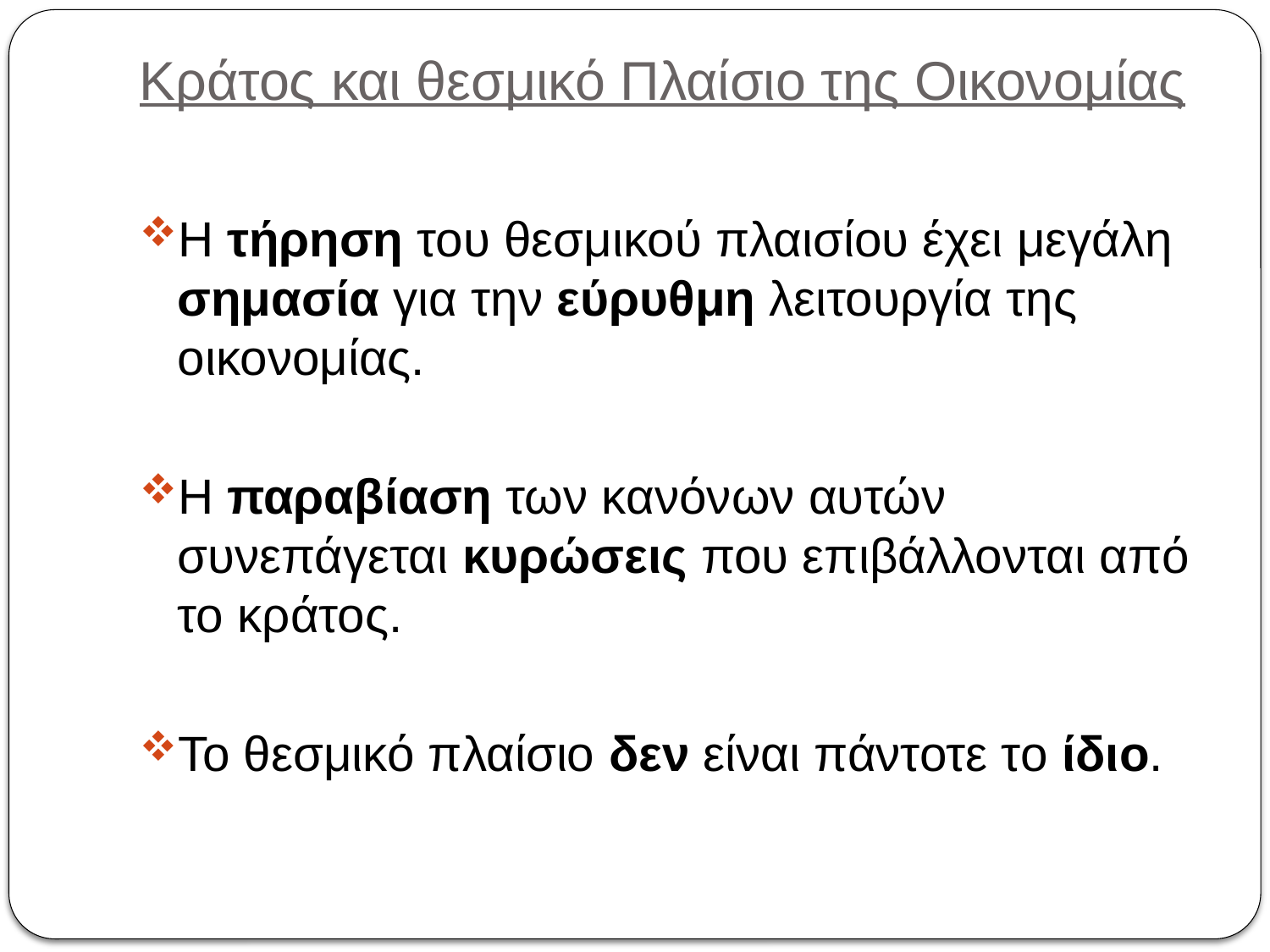

# Κράτος και θεσμικό Πλαίσιο της Οικονομίας
Η τήρηση του θεσμικού πλαισίου έχει μεγάλη σημασία για την εύρυθμη λειτουργία της οικονομίας.

Η παραβίαση των κανόνων αυτών συνεπάγεται κυρώσεις που επιβάλλονται από το κράτος.

Το θεσμικό πλαίσιο δεν είναι πάντοτε το ίδιο.